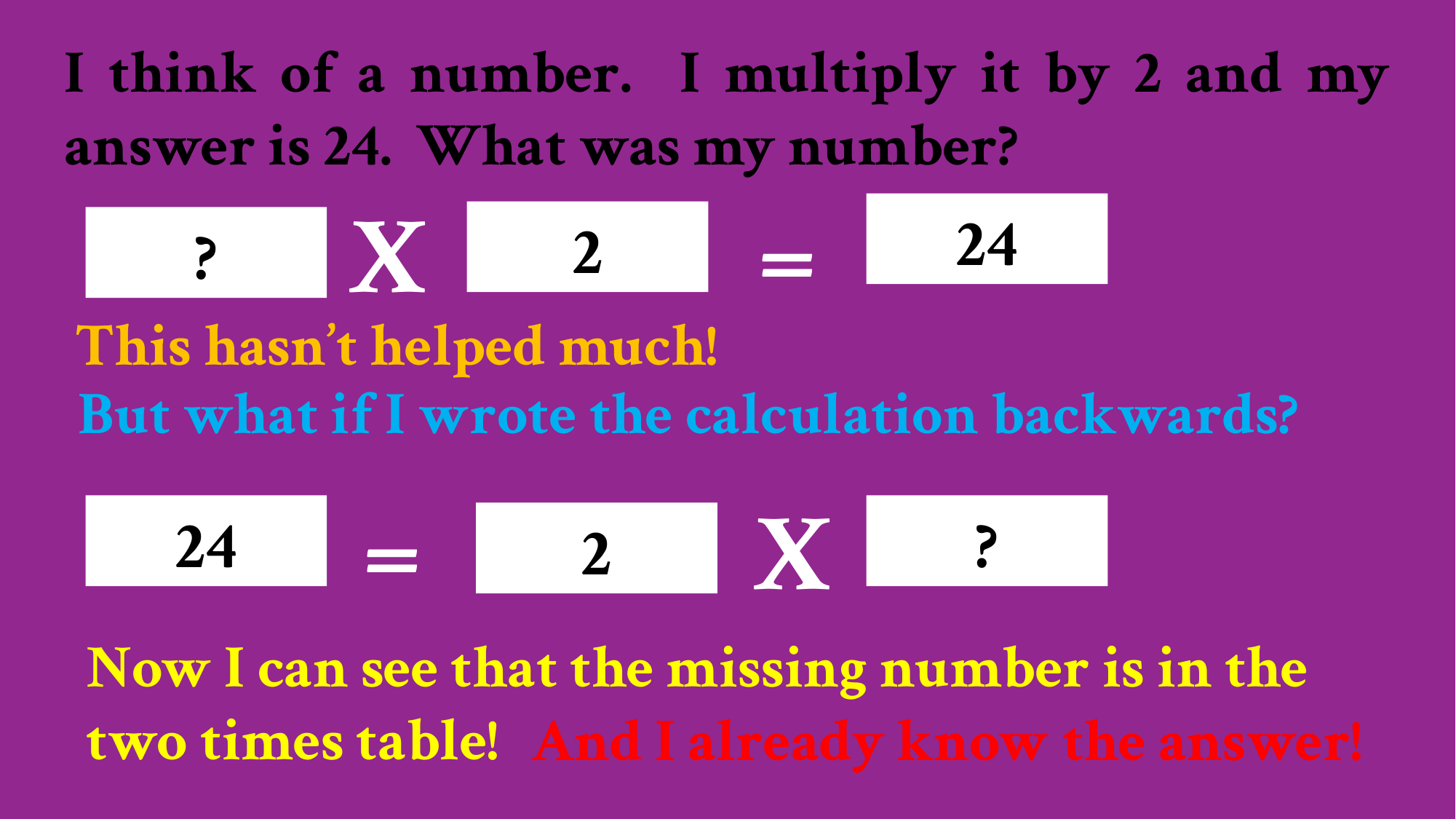

I think of a number.  I multiply it by 2 and my answer is 24.  What was my number?
=
X
24
2
?
This hasn’t helped much!
But what if I wrote the calculation backwards?
=
X
24
?
2
Now I can see that the missing number is in the two times table!
And I already know the answer!